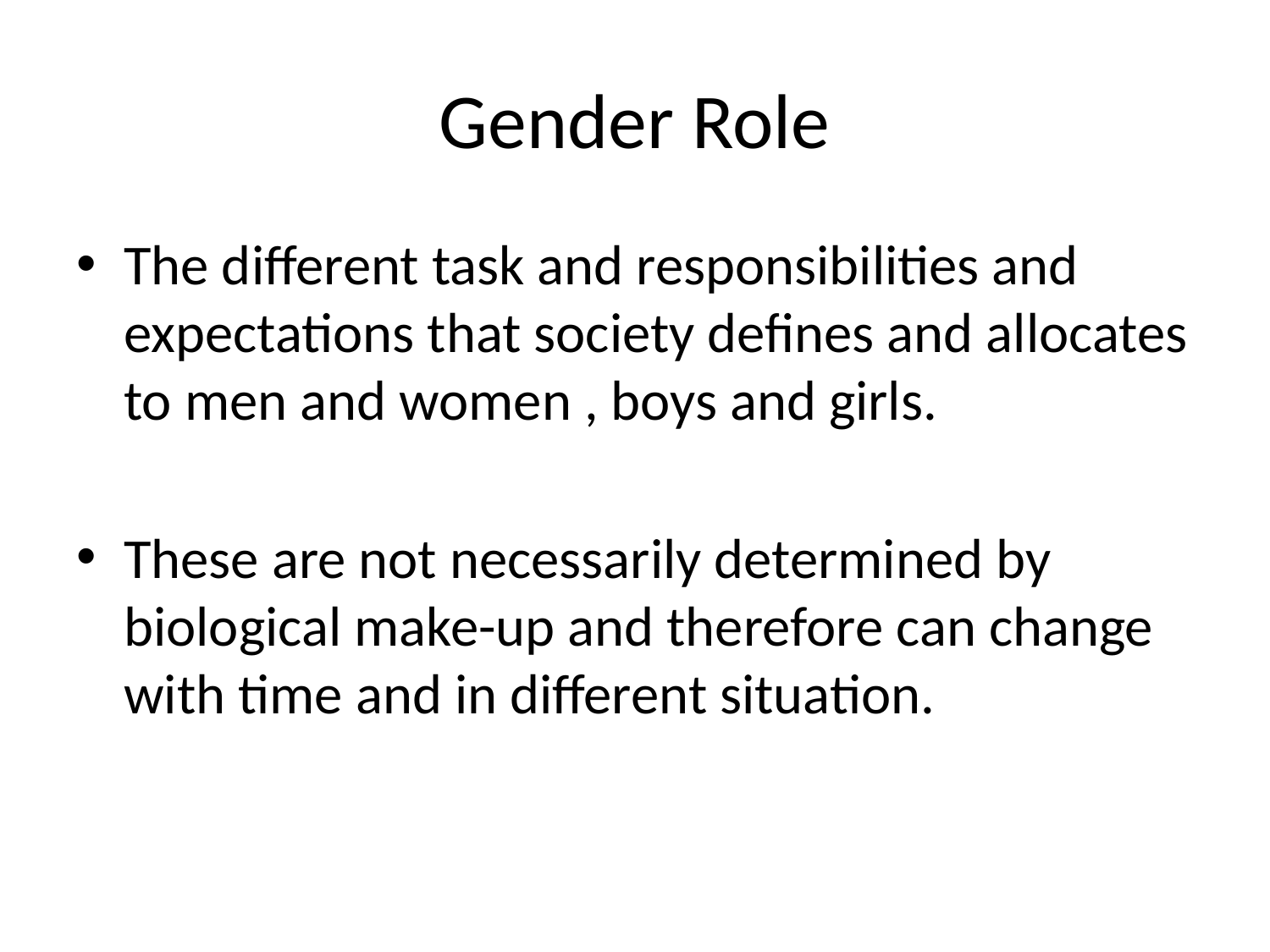

# Gender Role
The different task and responsibilities and expectations that society defines and allocates to men and women , boys and girls.

These are not necessarily determined by biological make-up and therefore can change with time and in different situation.